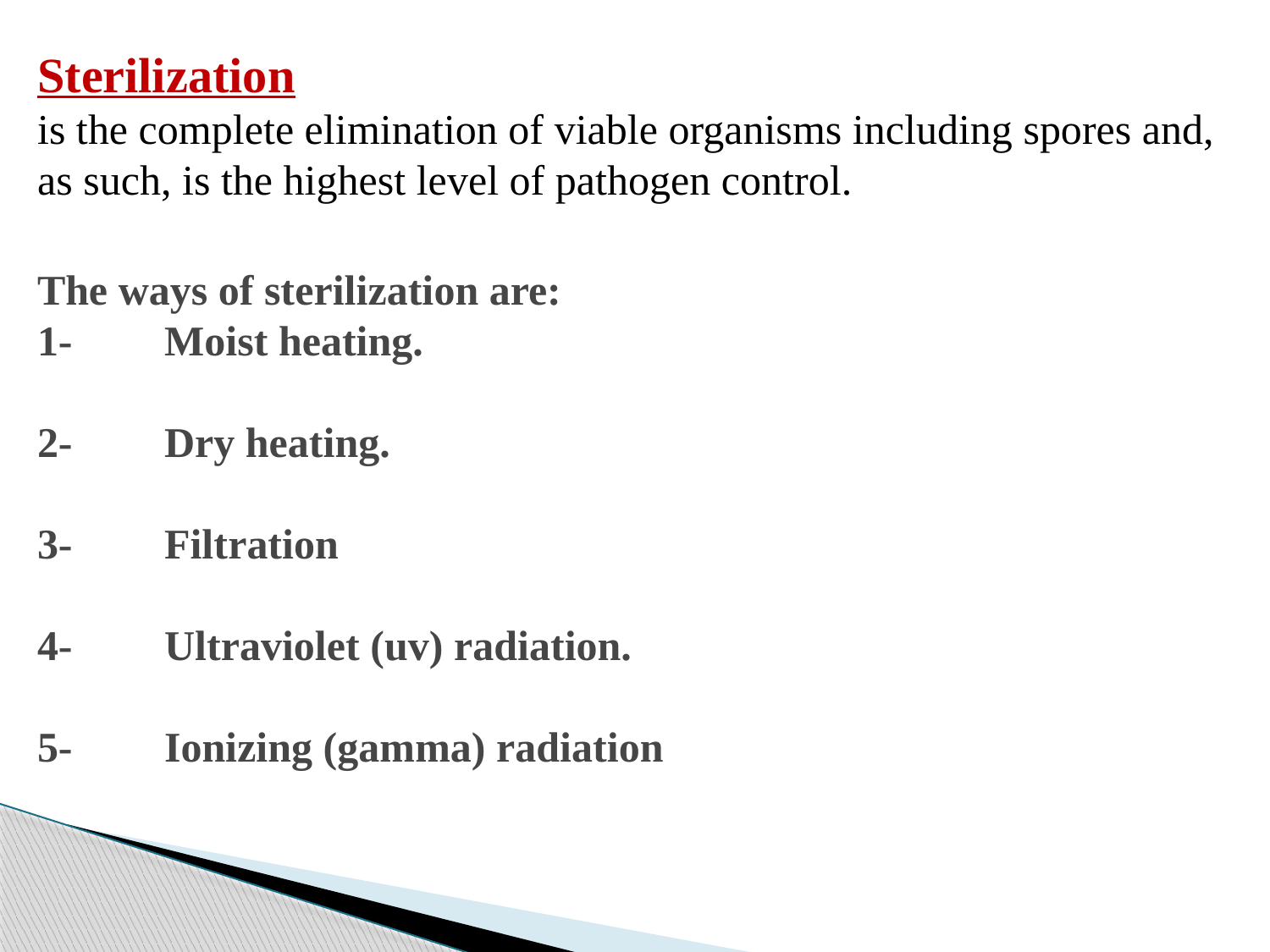

Sterilization
is the complete elimination of viable organisms including spores and, as such, is the highest level of pathogen control.

The ways of sterilization are:
1-	Moist heating.

2-	Dry heating.

3-	Filtration

4-	Ultraviolet (uv) radiation.

5-	Ionizing (gamma) radiation